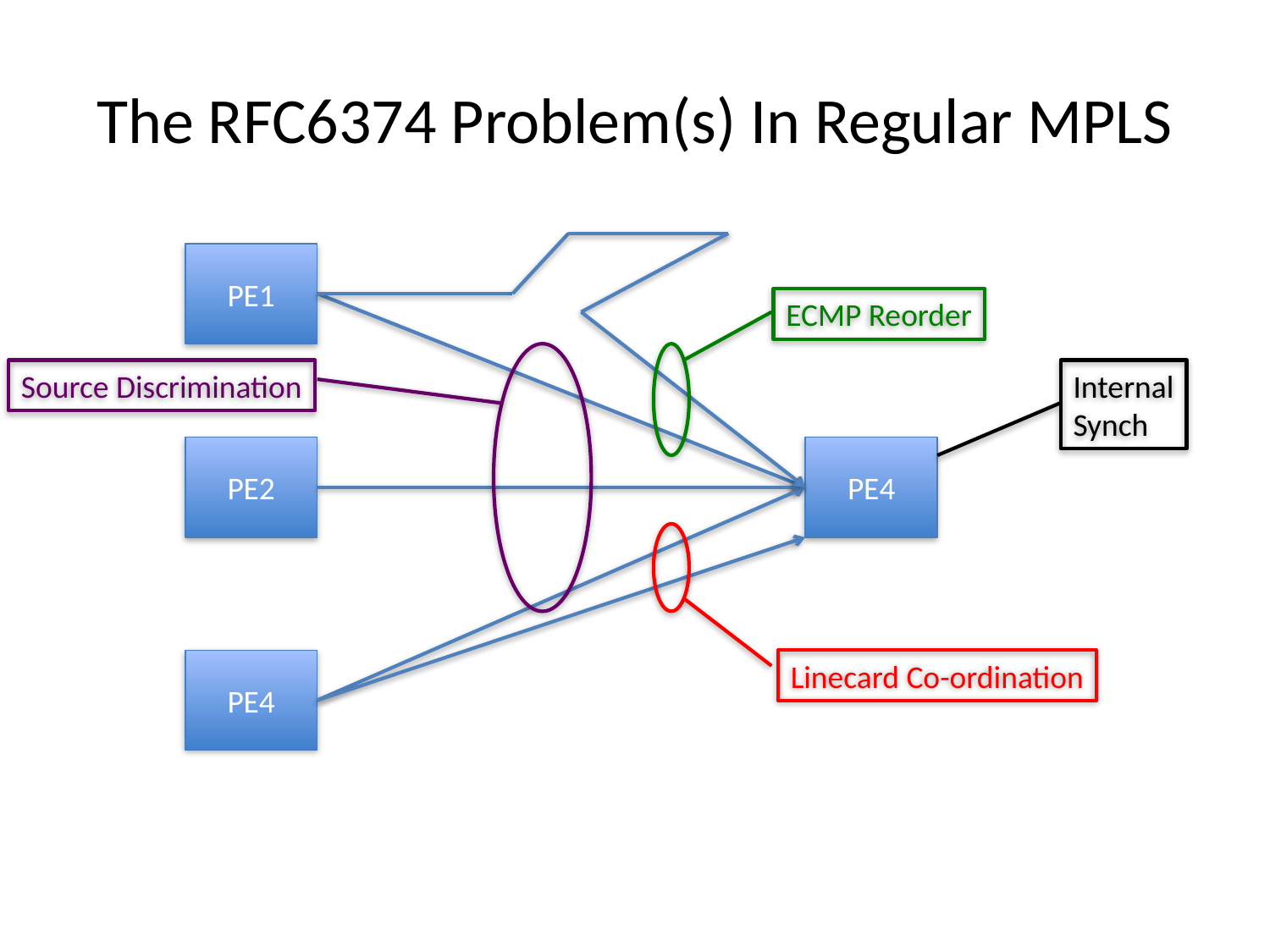

# The RFC6374 Problem(s) In Regular MPLS
PE1
ECMP Reorder

Source Discrimination
Internal
Synch
PE2
PE4

PE4
Linecard Co-ordination